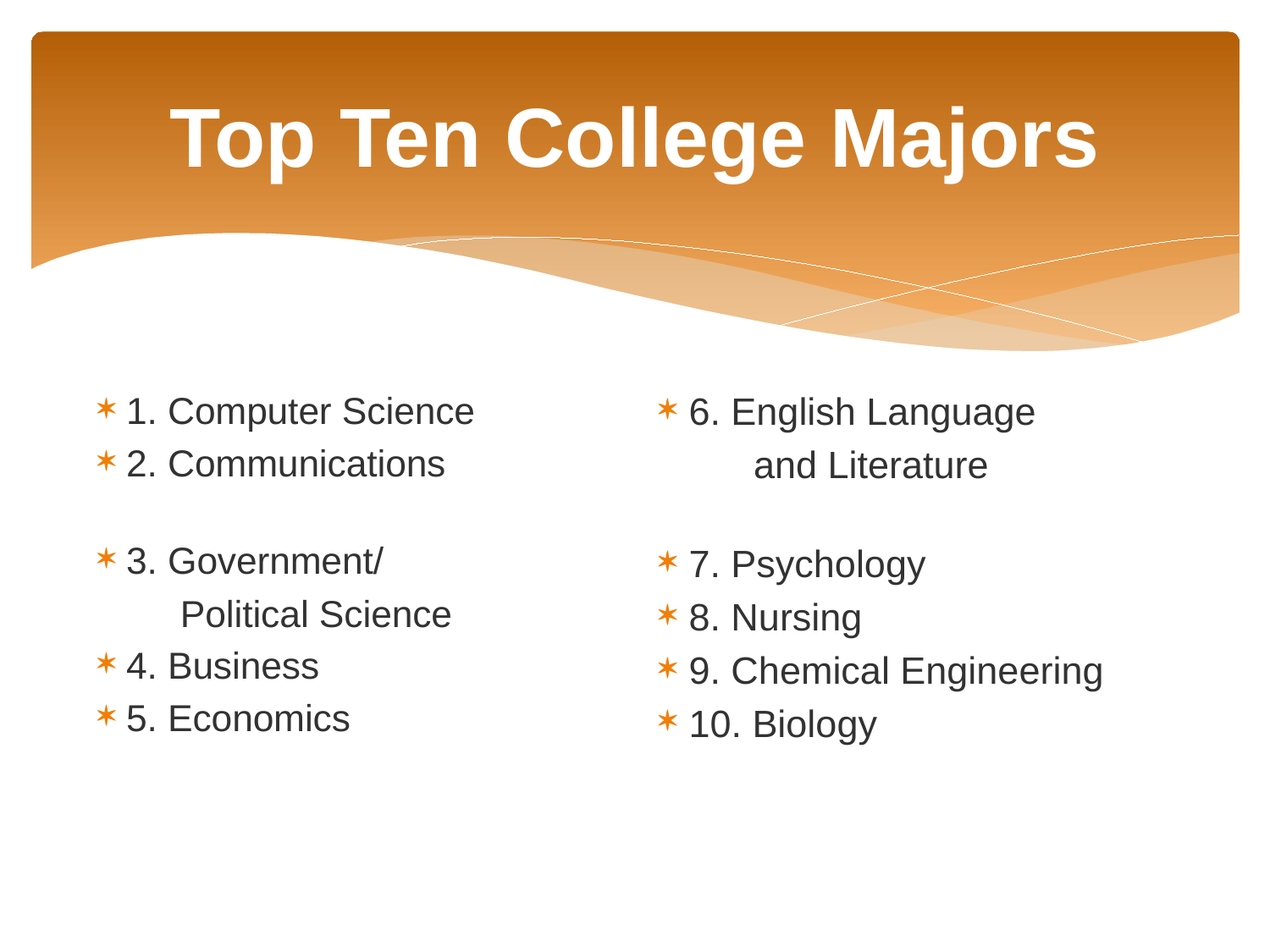

# Top Ten College Majors
1. Computer Science
2. Communications
3. Government/
        Political Science
4. Business
5. Economics

6. English Language
         and Literature
7. Psychology
8. Nursing
9. Chemical Engineering
10. Biology